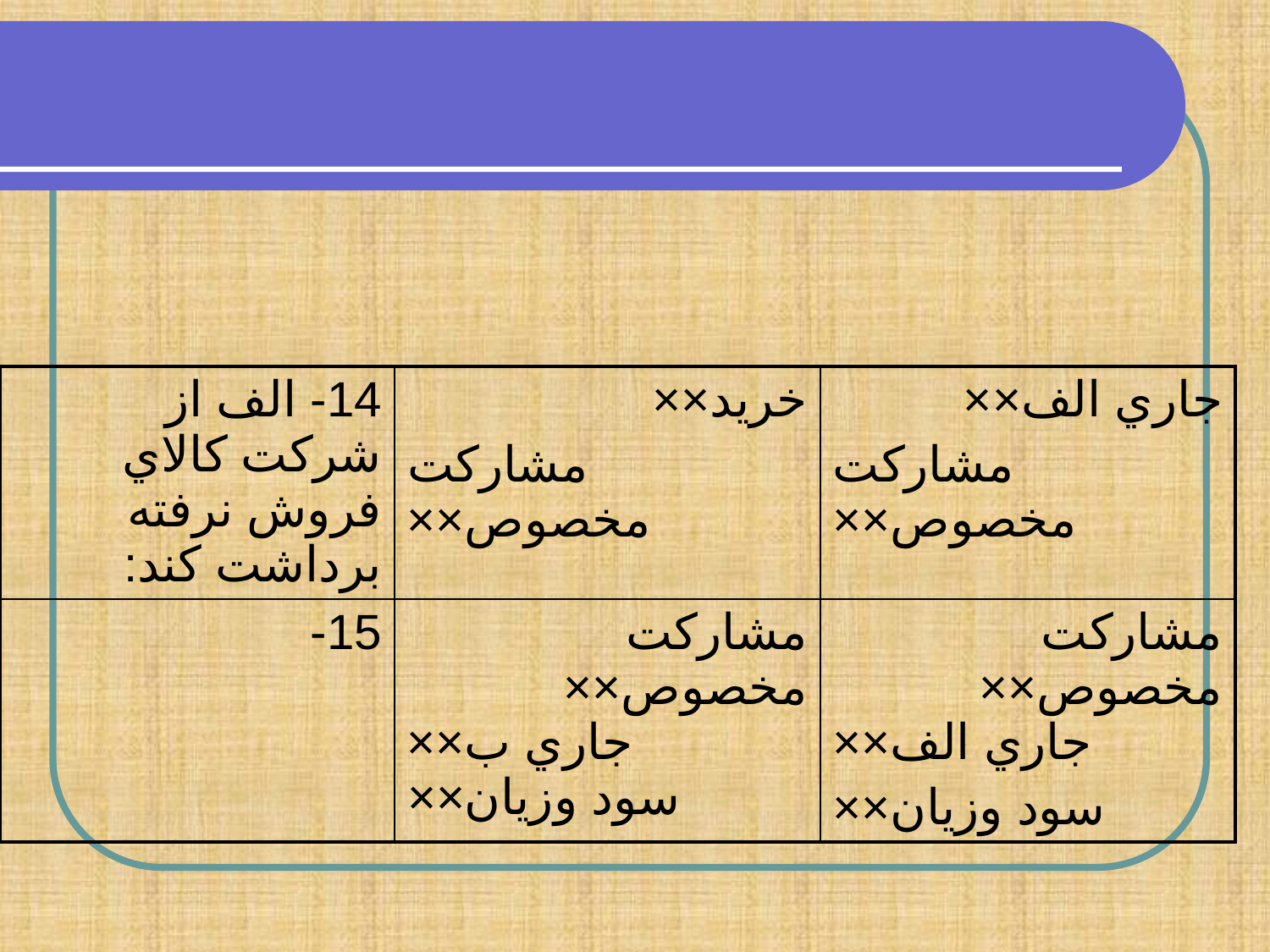

| 14- الف از شركت كالاي فروش نرفته برداشت كند: | خريد×× مشاركت مخصوص×× | جاري الف×× مشاركت مخصوص×× |
| --- | --- | --- |
| 15- | مشاركت مخصوص×× جاري ب×× سود وزيان×× | مشاركت مخصوص×× جاري الف×× سود وزيان×× |